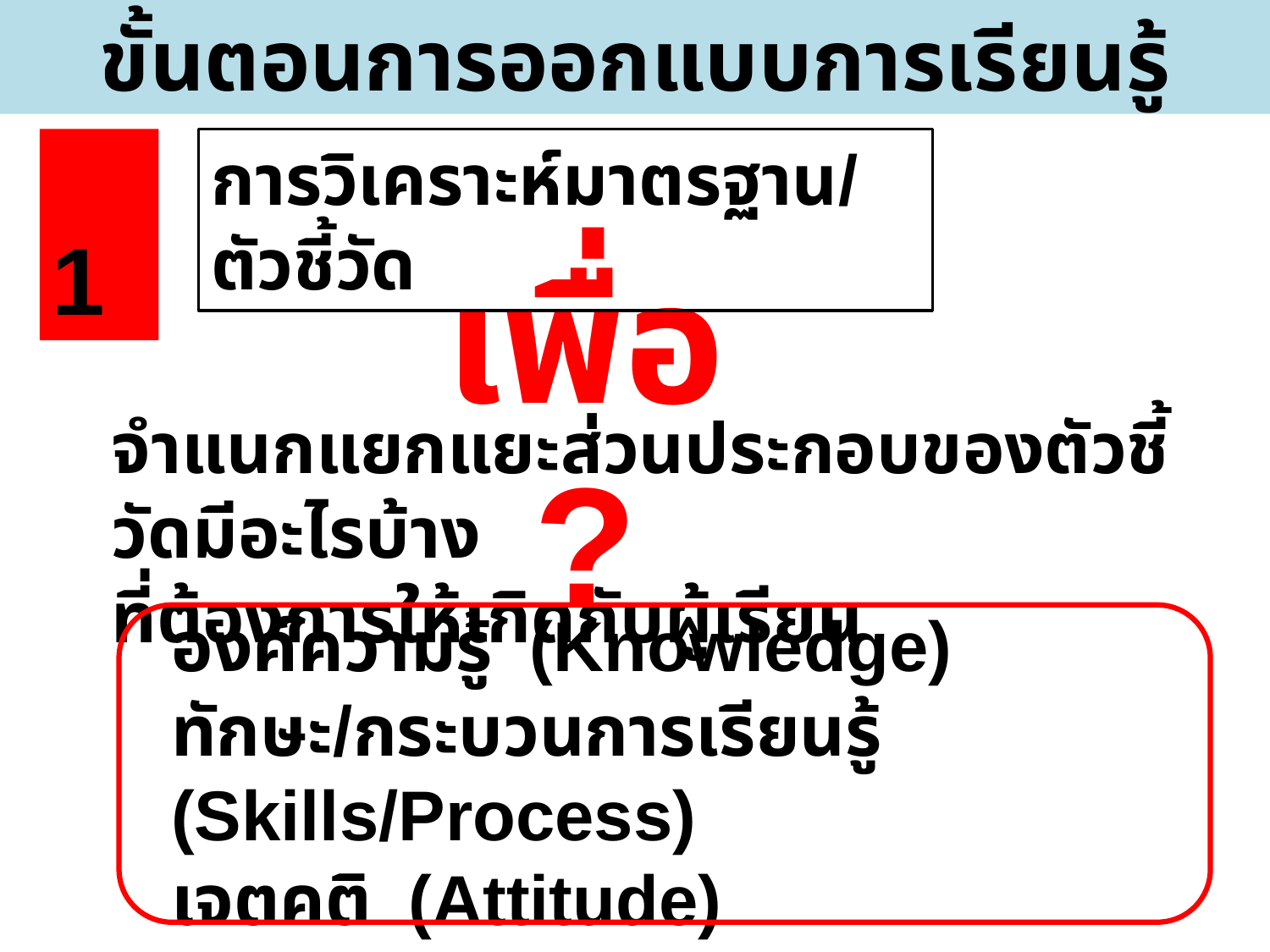

ขั้นตอนการออกแบบการเรียนรู้
   1
การวิเคราะห์มาตรฐาน/ตัวชี้วัด
เพื่อ ?
จำแนกแยกแยะส่วนประกอบของตัวชี้วัดมีอะไรบ้าง
ที่ต้องการให้เกิดกับผู้เรียน
องค์ความรู้  (Knowledge)
ทักษะ/กระบวนการเรียนรู้ (Skills/Process)
เจตคติ  (Attitude)